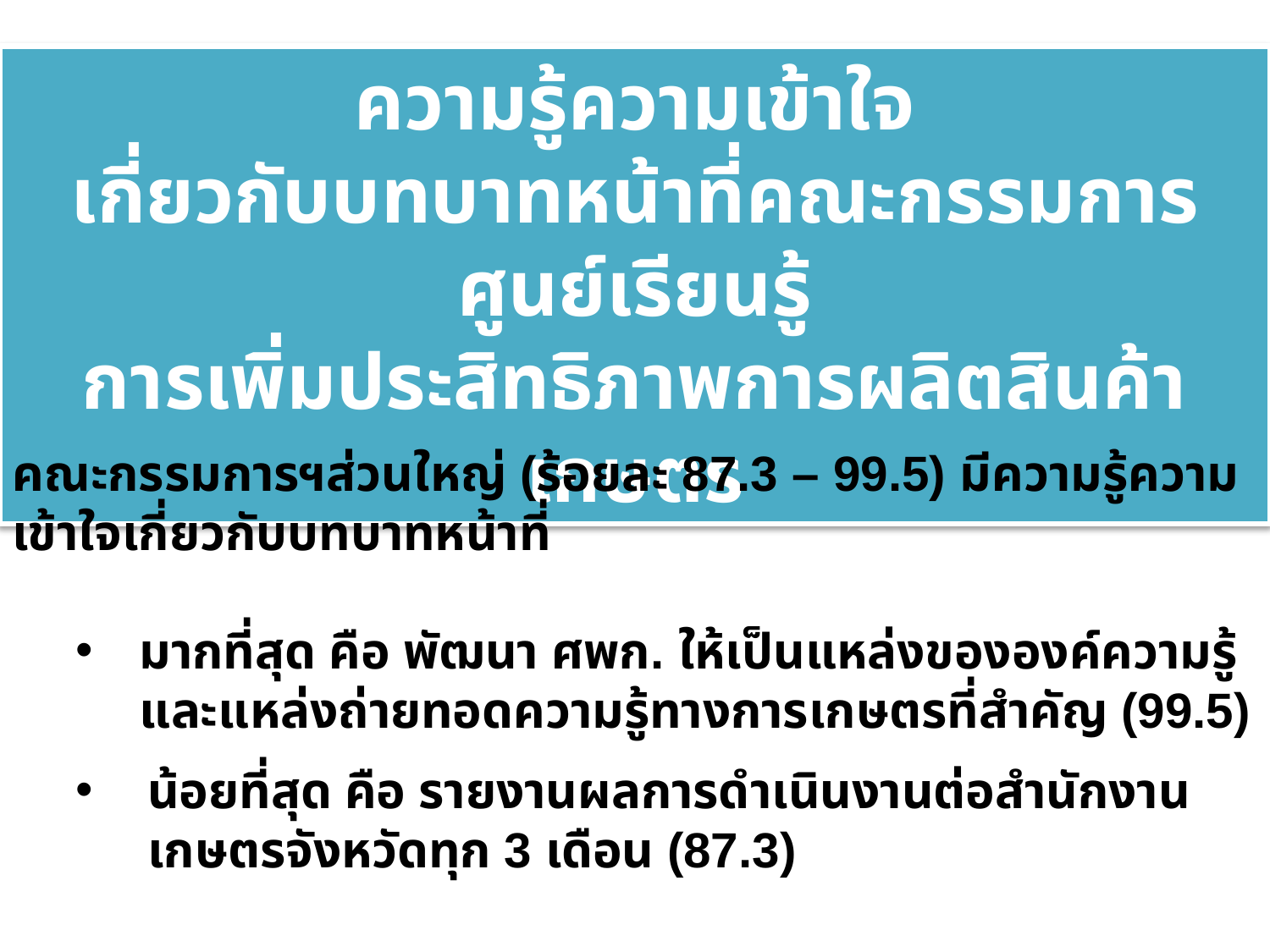

ความรู้ความเข้าใจ
เกี่ยวกับบทบาทหน้าที่คณะกรรมการศูนย์เรียนรู้
การเพิ่มประสิทธิภาพการผลิตสินค้าเกษตร

คณะกรรมการฯส่วนใหญ่ (ร้อยละ 87.3 – 99.5) มีความรู้ความเข้าใจเกี่ยวกับบทบาทหน้าที่

มากที่สุด คือ พัฒนา ศพก. ให้เป็นแหล่งขององค์ความรู้และแหล่งถ่ายทอดความรู้ทางการเกษตรที่สำคัญ (99.5)

น้อยที่สุด คือ รายงานผลการดำเนินงานต่อสำนักงานเกษตรจังหวัดทุก 3 เดือน (87.3)